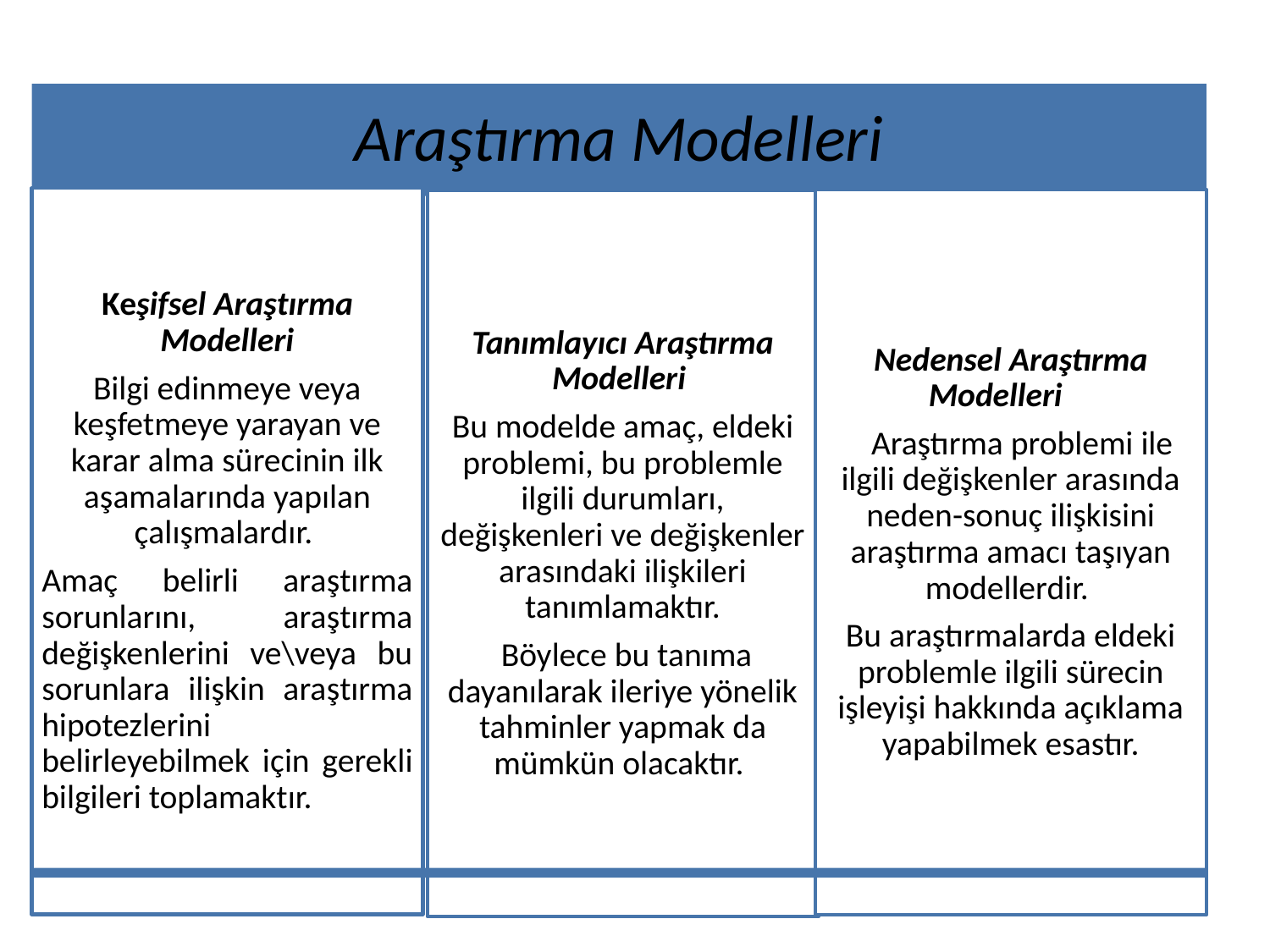

Araştırma Modelleri
Keşifsel Araştırma Modelleri
Bilgi edinmeye veya keşfetmeye yarayan ve karar alma sürecinin ilk aşamalarında yapılan çalışmalardır.
Amaç belirli araştırma sorunlarını, araştırma değişkenlerini ve\veya bu sorunlara ilişkin araştırma hipotezlerini belirleyebilmek için gerekli bilgileri toplamaktır.
Tanımlayıcı Araştırma Modelleri
Bu modelde amaç, eldeki problemi, bu problemle ilgili durumları, değişkenleri ve değişkenler arasındaki ilişkileri tanımlamaktır.
 Böylece bu tanıma dayanılarak ileriye yönelik tahminler yapmak da mümkün olacaktır.
Nedensel Araştırma Modelleri
   Araştırma problemi ile ilgili değişkenler arasında neden-sonuç ilişkisini araştırma amacı taşıyan modellerdir.
Bu araştırmalarda eldeki problemle ilgili sürecin işleyişi hakkında açıklama yapabilmek esastır.